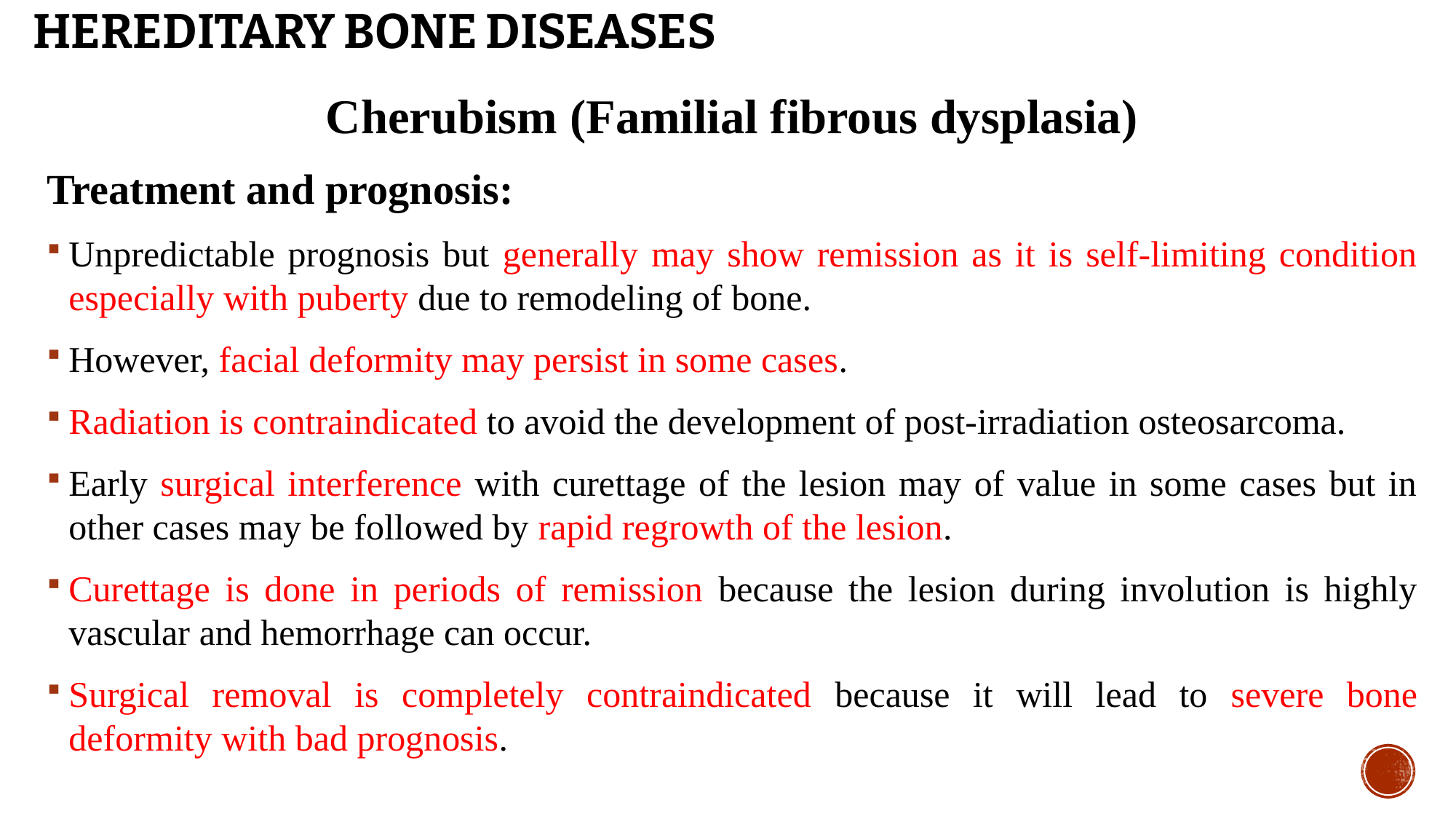

# Hereditary bone diseases
Cherubism (Familial fibrous dysplasia)
Treatment and prognosis:
Unpredictable prognosis but generally may show remission as it is self-limiting condition especially with puberty due to remodeling of bone.
However, facial deformity may persist in some cases.
Radiation is contraindicated to avoid the development of post-irradiation osteosarcoma.
Early surgical interference with curettage of the lesion may of value in some cases but in other cases may be followed by rapid regrowth of the lesion.
Curettage is done in periods of remission because the lesion during involution is highly vascular and hemorrhage can occur.
Surgical removal is completely contraindicated because it will lead to severe bone deformity with bad prognosis.